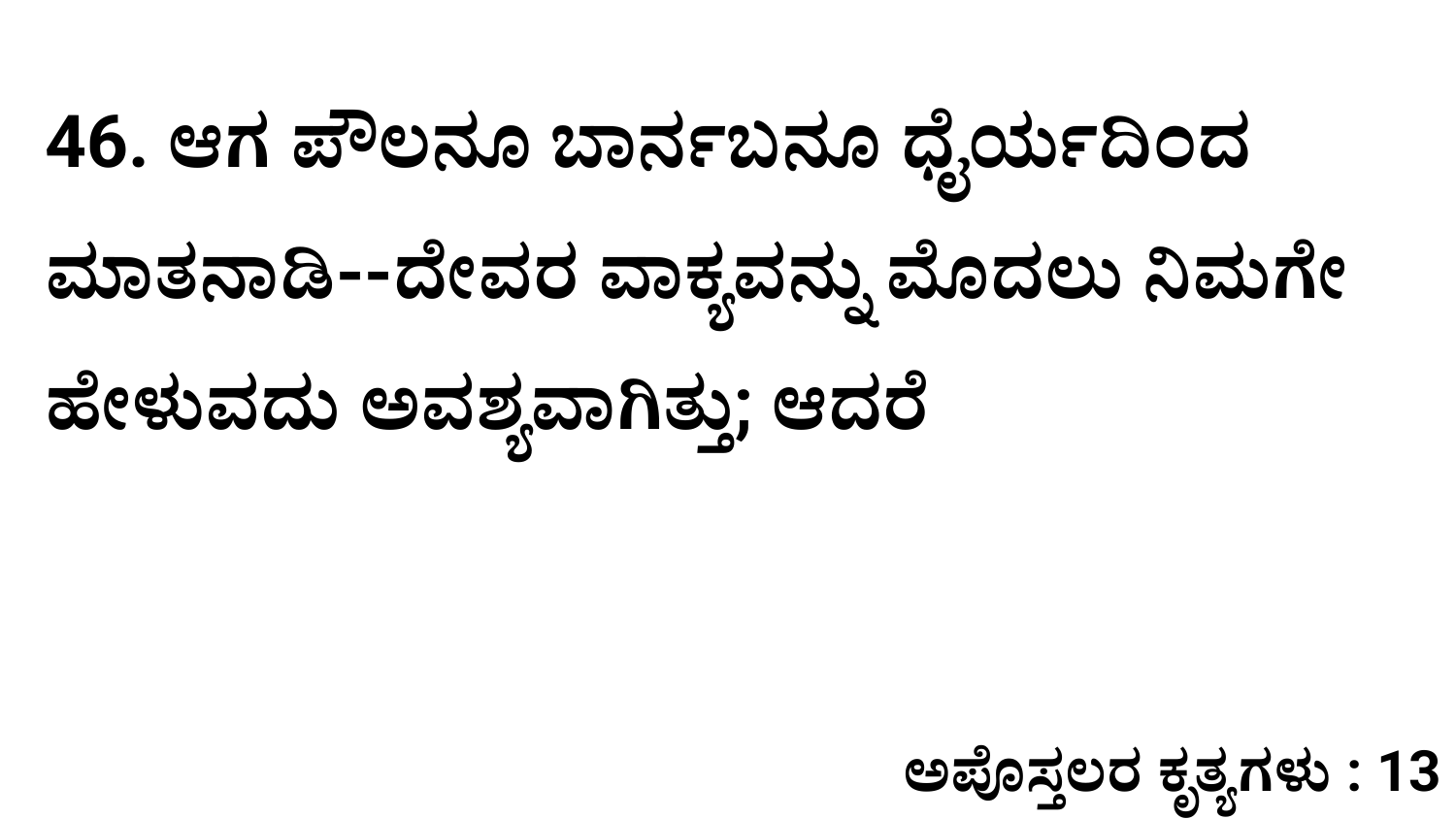

46. ಆಗ ಪೌಲನೂ ಬಾರ್ನಬನೂ ಧೈರ್ಯದಿಂದ ಮಾತನಾಡಿ--ದೇವರ ವಾಕ್ಯವನ್ನು ಮೊದಲು ನಿಮಗೇ ಹೇಳುವದು ಅವಶ್ಯವಾಗಿತ್ತು; ಆದರೆ
ಅಪೊಸ್ತಲರ ಕೃತ್ಯಗಳು : 13